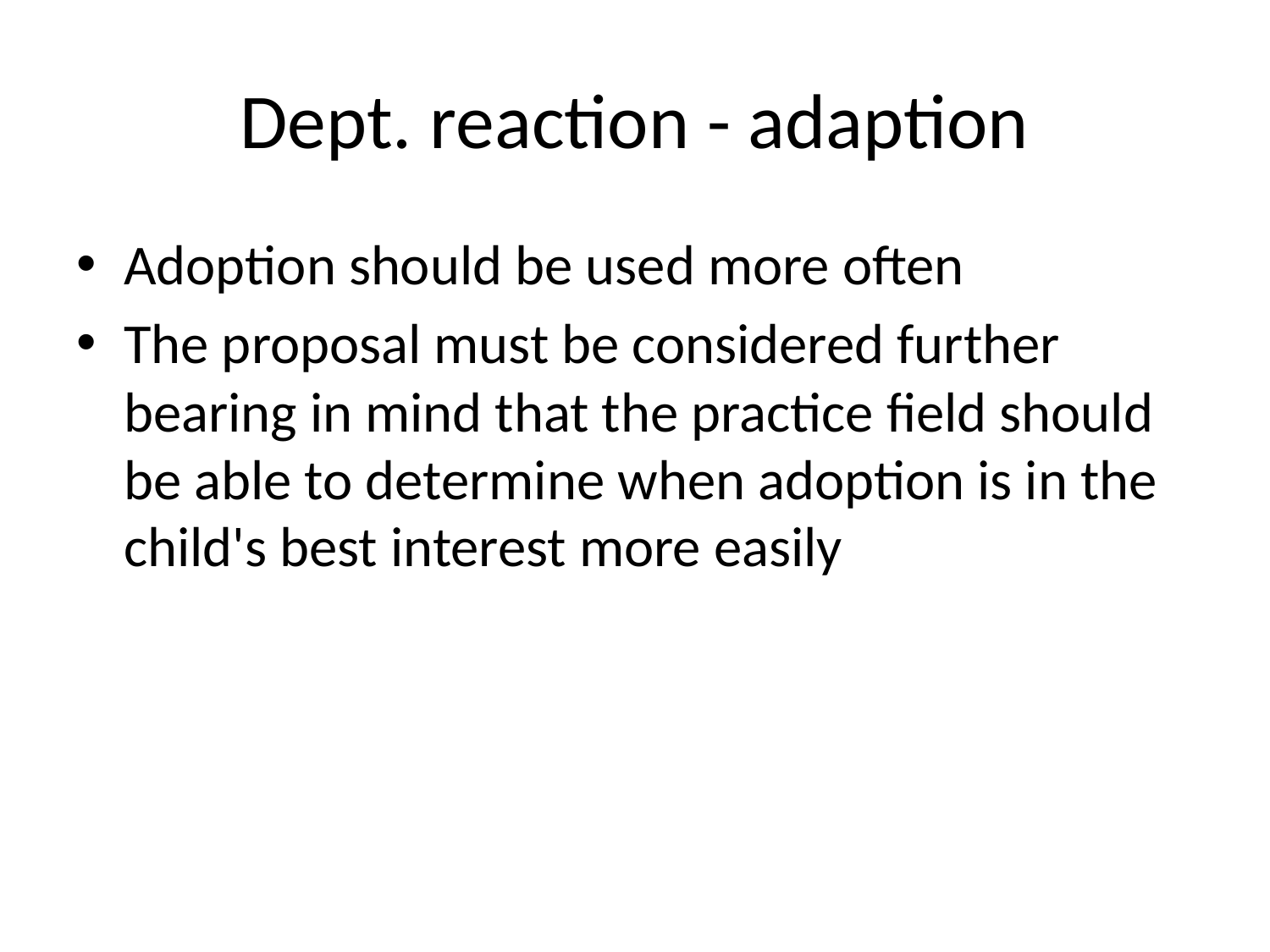

# Dept. reaction - adaption
Adoption should be used more often
The proposal must be considered further bearing in mind that the practice field should be able to determine when adoption is in the child's best interest more easily